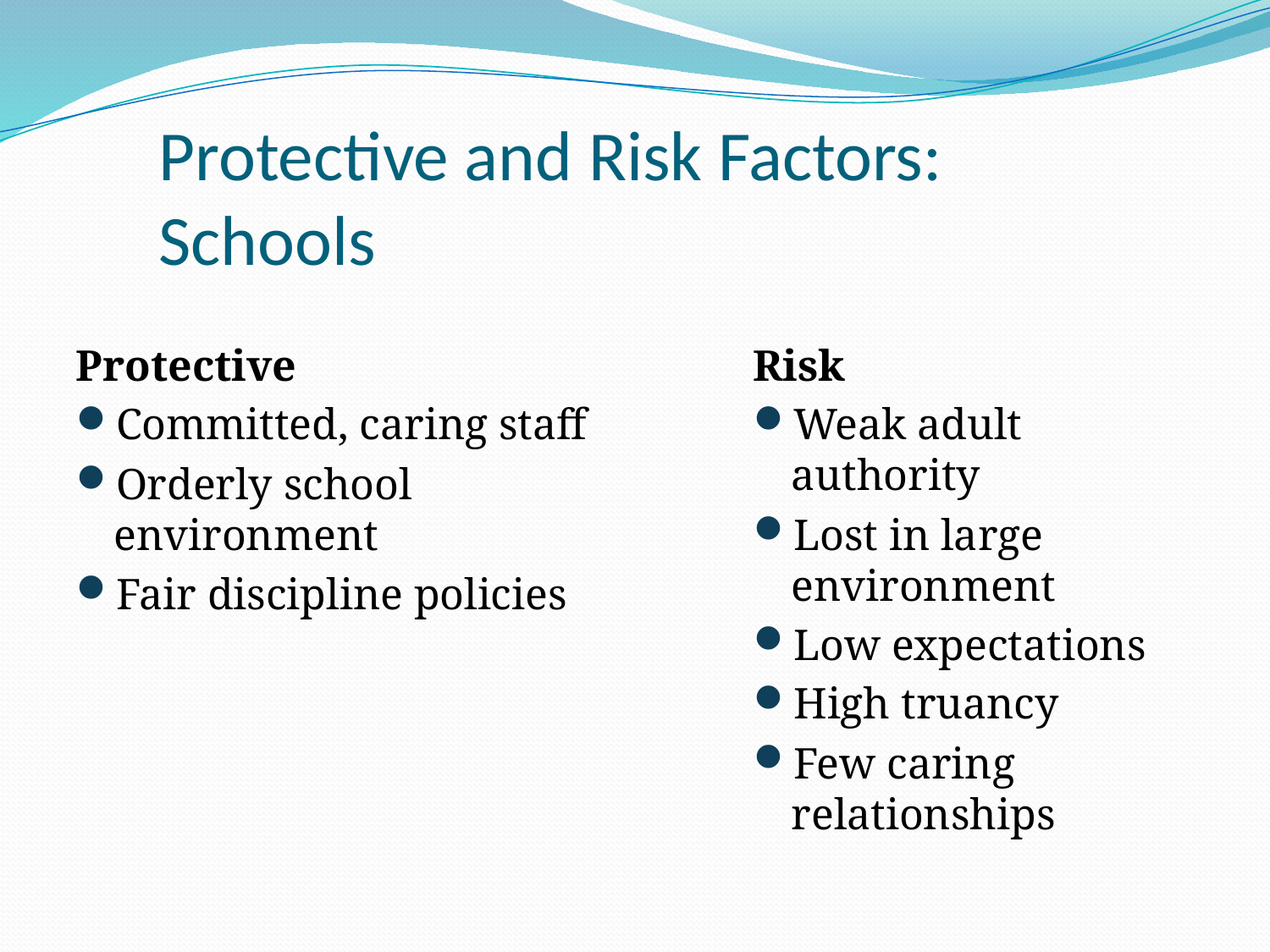

# Protective and Risk Factors: Schools
Protective
Committed, caring staff
Orderly school environment
Fair discipline policies
Risk
Weak adult authority
Lost in large environment
Low expectations
High truancy
Few caring relationships